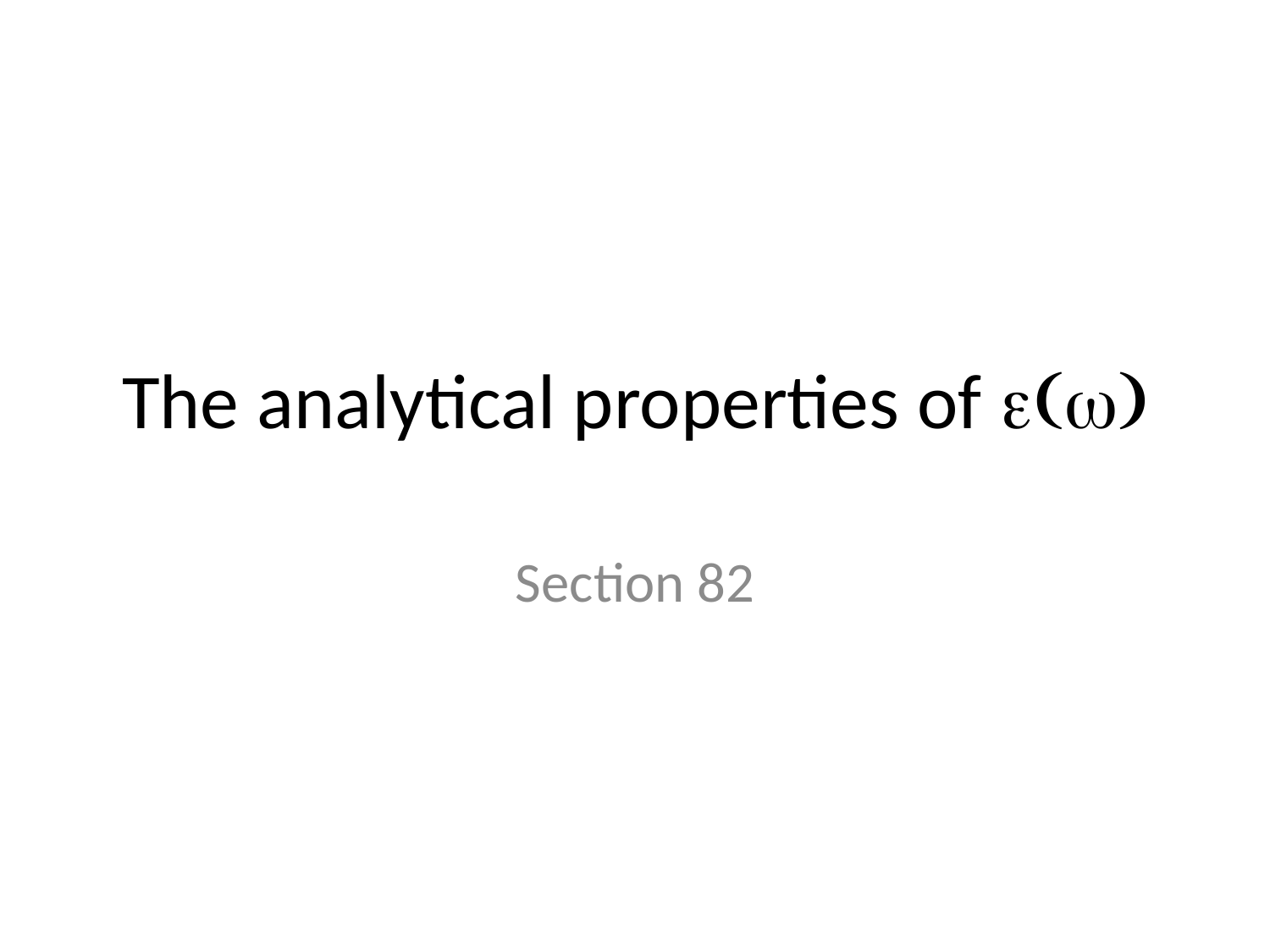

# The analytical properties of ε(ω)
Section 82